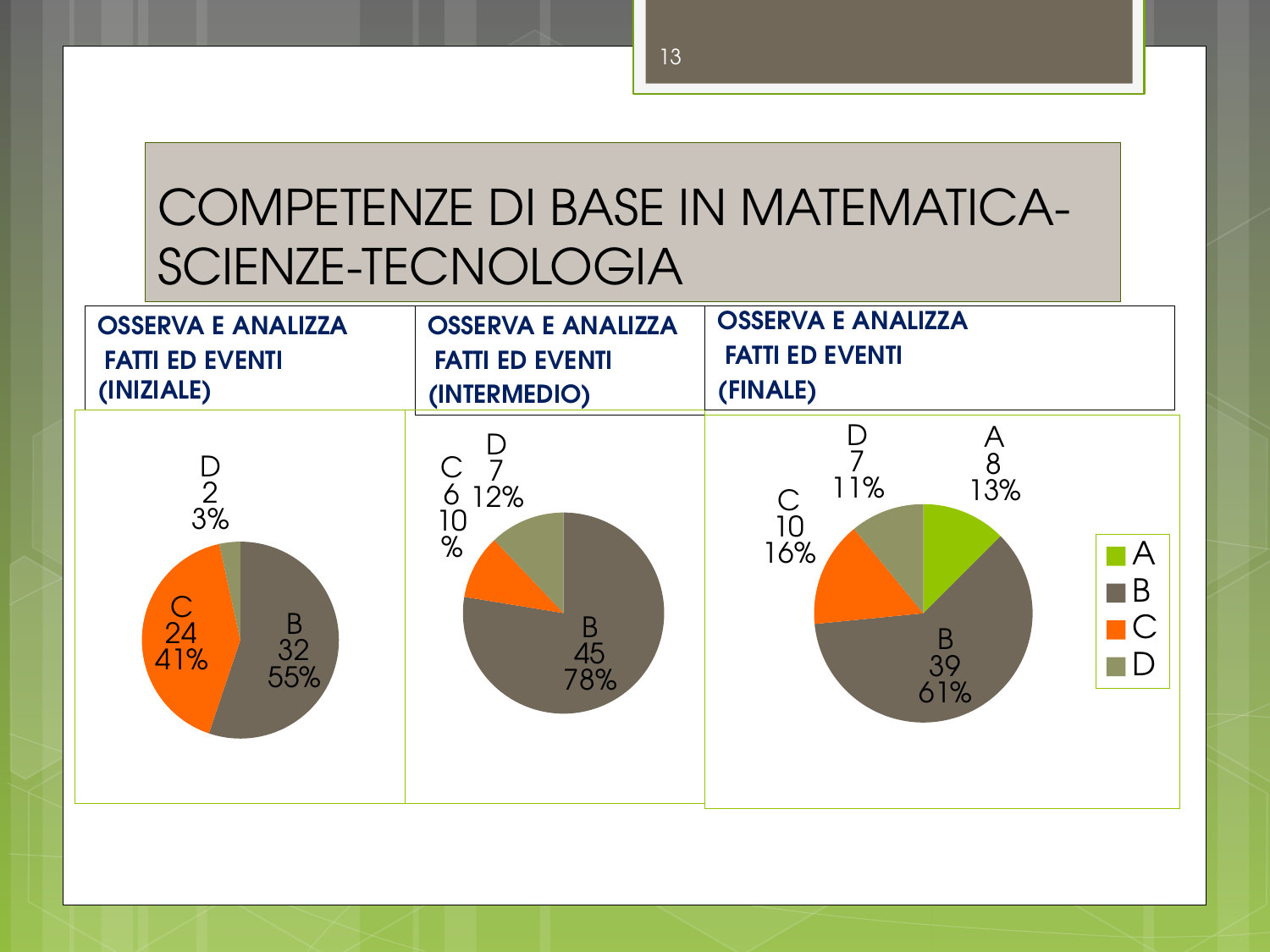

13
# COMPETENZE DI BASE IN MATEMATICA-SCIENZE-TECNOLOGIA
OSSERVA E ANALIZZA
 FATTI ED EVENTI (INIZIALE)
OSSERVA E ANALIZZA
 FATTI ED EVENTI
(INTERMEDIO)
OSSERVA E ANALIZZA
 FATTI ED EVENTI
(FINALE)

### Chart

| Category | Vendite |
|---|---|
| A | 0.0 |
| B | 32.0 |
| C | 24.0 |
| D | 2.0 |

### Chart

| Category | Vendite |
|---|---|
| A | 0.0 |
| B | 45.0 |
| C | 6.0 |
| D | 7.0 |

### Chart

| Category | Vendite |
|---|---|
| A | 8.0 |
| B | 39.0 |
| C | 10.0 |
| D | 7.0 |